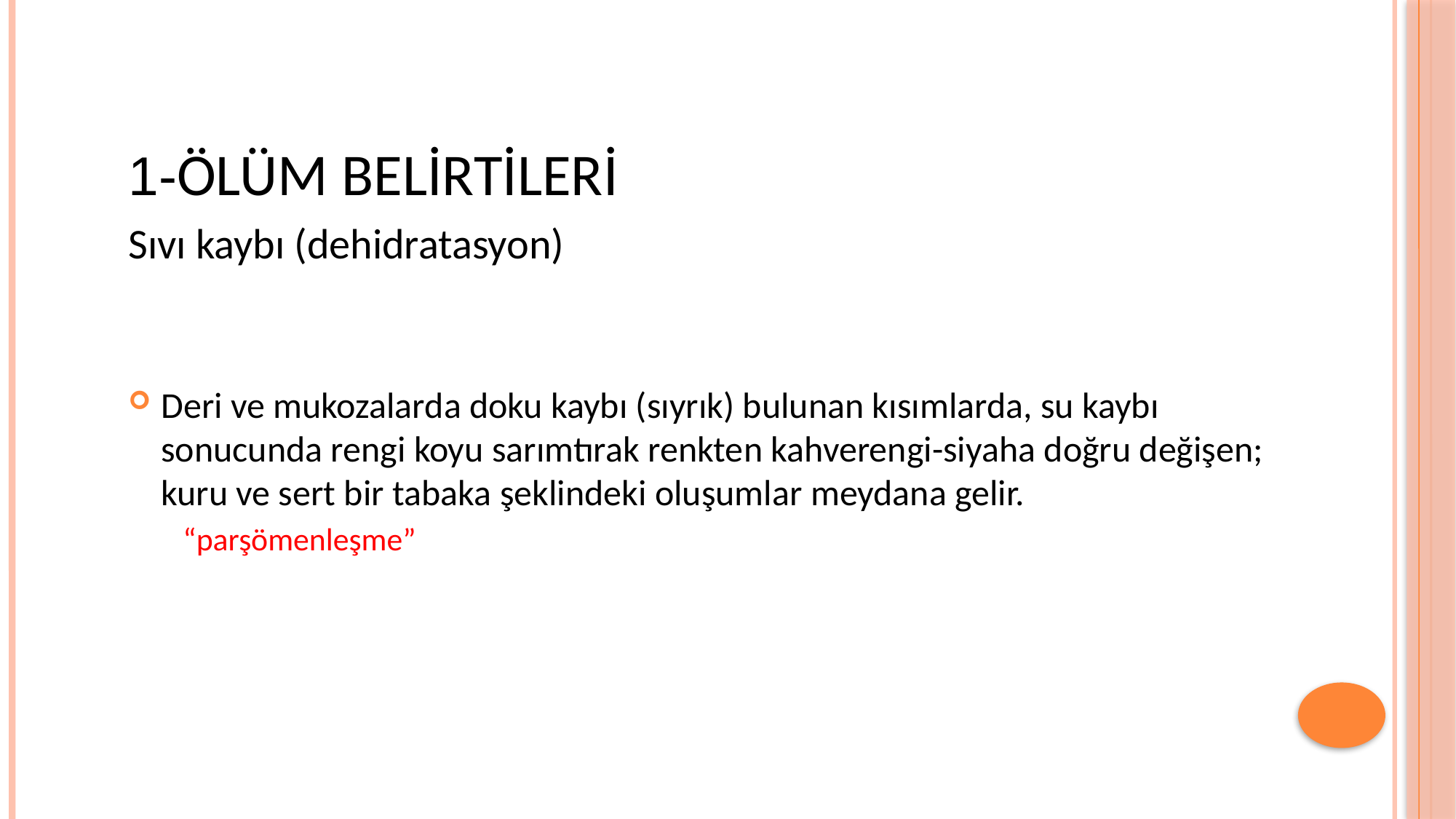

1-ÖLÜM BELİRTİLERİ
Sıvı kaybı (dehidratasyon)

Deri ve mukozalarda doku kaybı (sıyrık) bulunan kısımlarda, su kaybı sonucunda rengi koyu sarımtırak renkten kahverengi-siyaha doğru değişen; kuru ve sert bir tabaka şeklindeki oluşumlar meydana gelir.
“parşömenleşme”